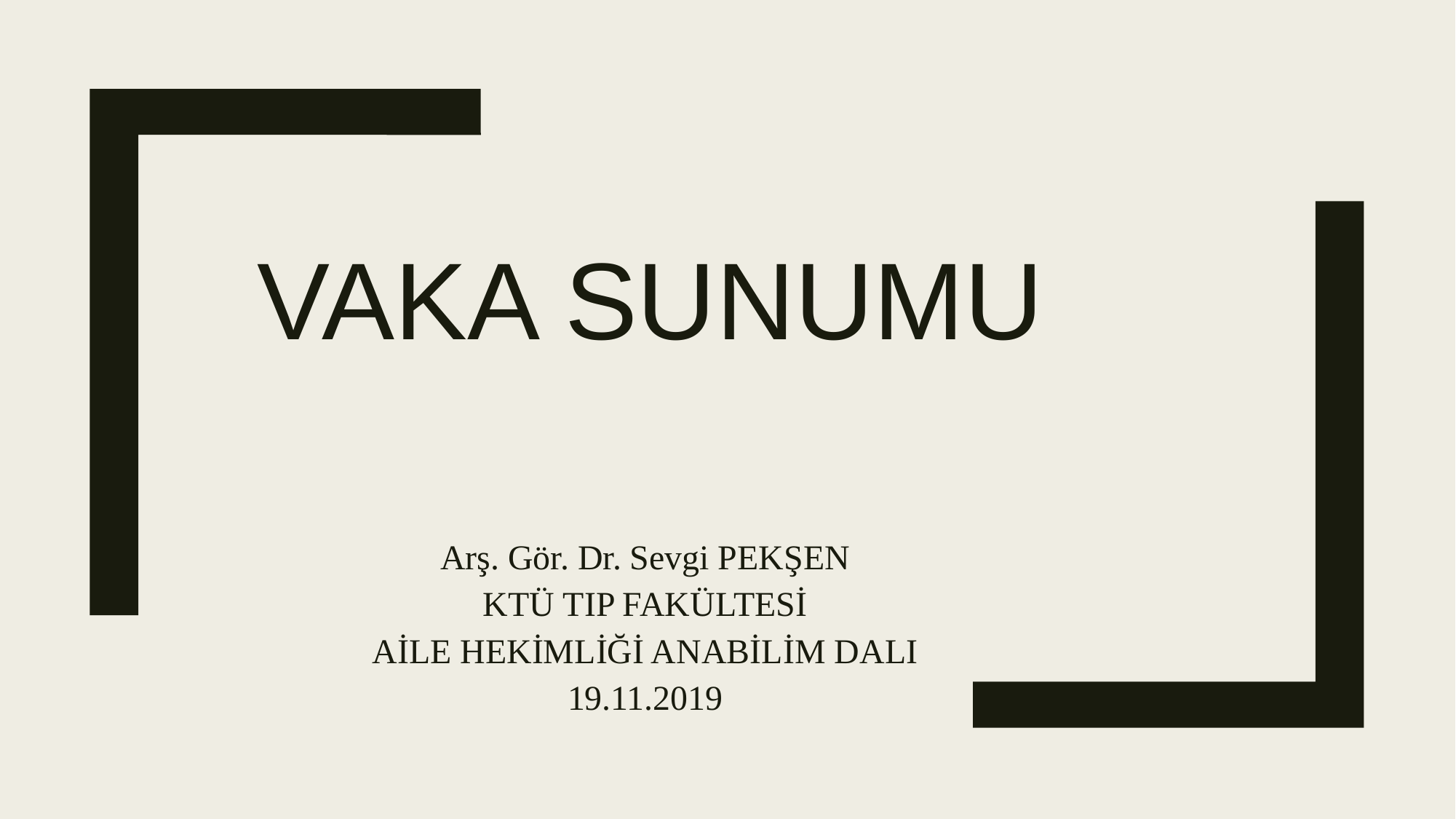

# Vaka sunumu
Arş. Gör. Dr. Sevgi PEKŞEN
KTÜ TIP FAKÜLTESİ
AİLE HEKİMLİĞİ ANABİLİM DALI
19.11.2019